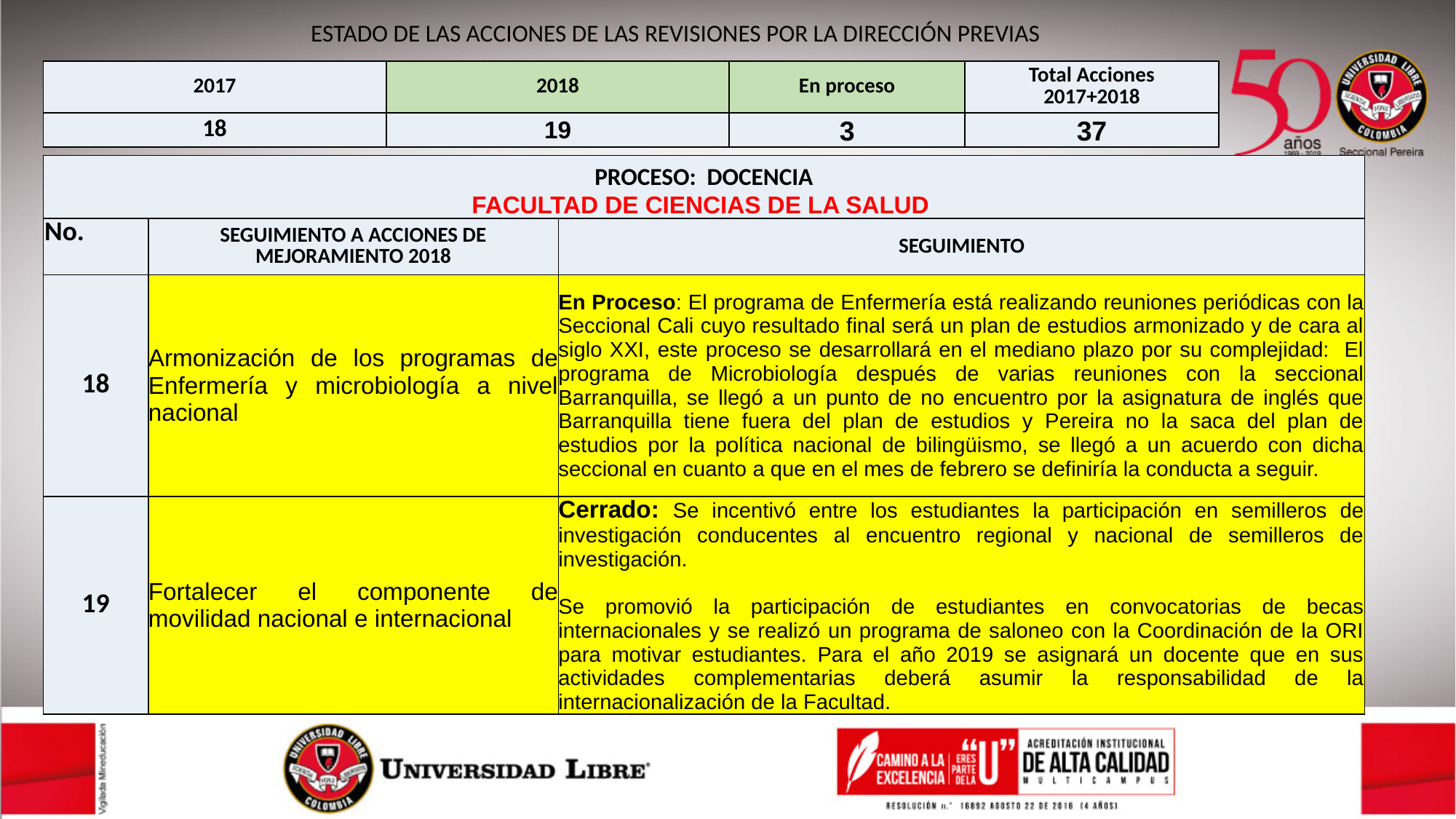

# ESTADO DE LAS ACCIONES DE LAS REVISIONES POR LA DIRECCIÓN PREVIAS
| 2017 | 2018 | En proceso | Total Acciones 2017+2018 |
| --- | --- | --- | --- |
| 18 | 19 | 3 | 37 |
| PROCESO: DOCENCIA FACULTAD DE CIENCIAS DE LA SALUD |  |  |
| --- | --- | --- |
| No. | SEGUIMIENTO A ACCIONES DE MEJORAMIENTO 2018 | SEGUIMIENTO |
| 18 | Armonización de los programas de Enfermería y microbiología a nivel nacional | En Proceso: El programa de Enfermería está realizando reuniones periódicas con la Seccional Cali cuyo resultado final será un plan de estudios armonizado y de cara al siglo XXI, este proceso se desarrollará en el mediano plazo por su complejidad: El programa de Microbiología después de varias reuniones con la seccional Barranquilla, se llegó a un punto de no encuentro por la asignatura de inglés que Barranquilla tiene fuera del plan de estudios y Pereira no la saca del plan de estudios por la política nacional de bilingüismo, se llegó a un acuerdo con dicha seccional en cuanto a que en el mes de febrero se definiría la conducta a seguir. |
| 19 | Fortalecer el componente de movilidad nacional e internacional | Cerrado: Se incentivó entre los estudiantes la participación en semilleros de investigación conducentes al encuentro regional y nacional de semilleros de investigación. Se promovió la participación de estudiantes en convocatorias de becas internacionales y se realizó un programa de saloneo con la Coordinación de la ORI para motivar estudiantes. Para el año 2019 se asignará un docente que en sus actividades complementarias deberá asumir la responsabilidad de la internacionalización de la Facultad. |